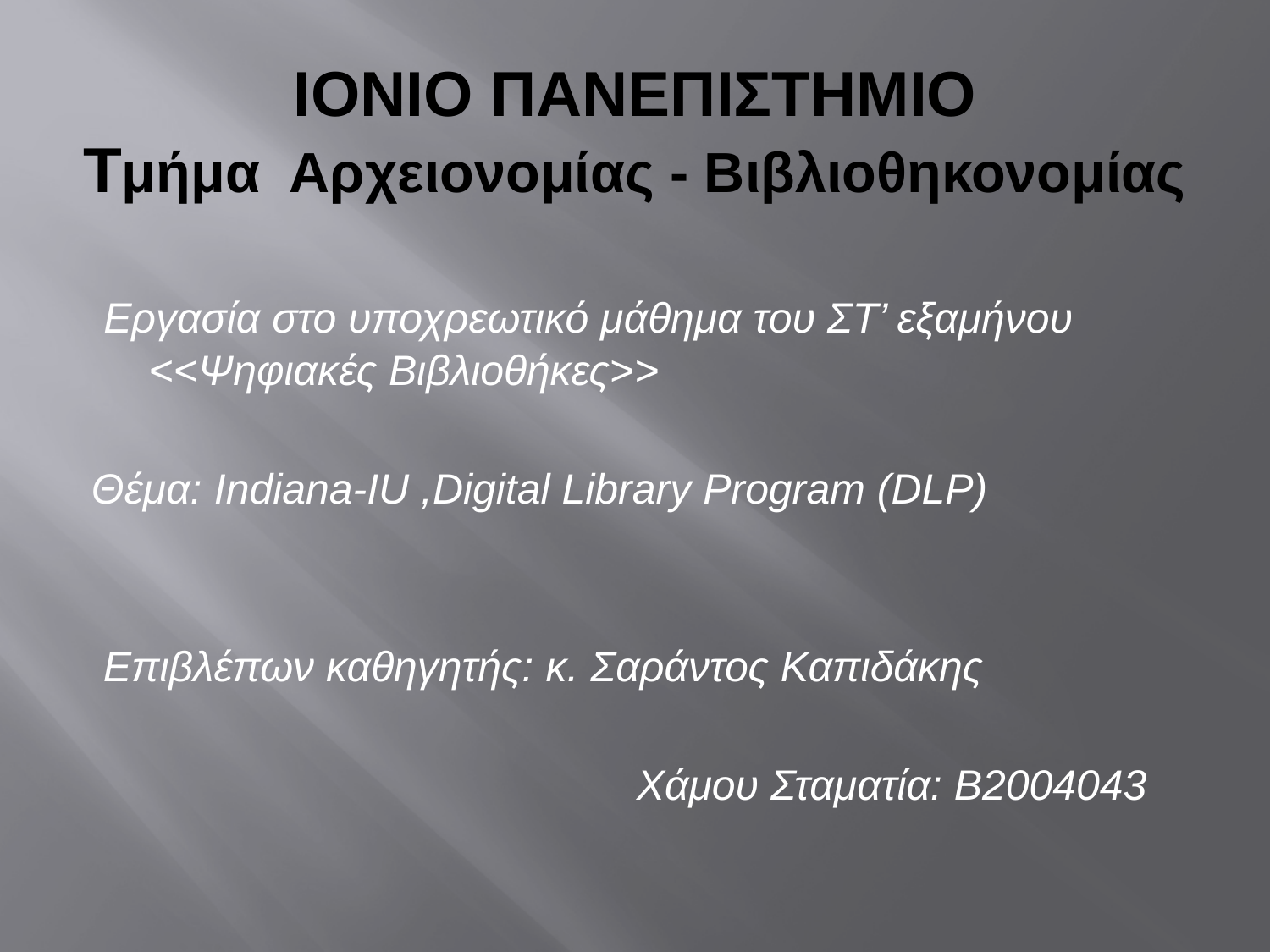

# ΙΟΝΙΟ ΠΑΝΕΠΙΣΤΗΜΙΟ Τμήμα  Αρχειονομίας - Βιβλιοθηκονομίας
 Εργασία στο υποχρεωτικό μάθημα του ΣΤ’ εξαμήνου <<Ψηφιακές Βιβλιοθήκες>>

Θέμα: Indiana-IU ,Digital Library Program (DLP)

 Επιβλέπων καθηγητής: κ. Σαράντος Καπιδάκης

                                              Χάμου Σταματία: Β2004043